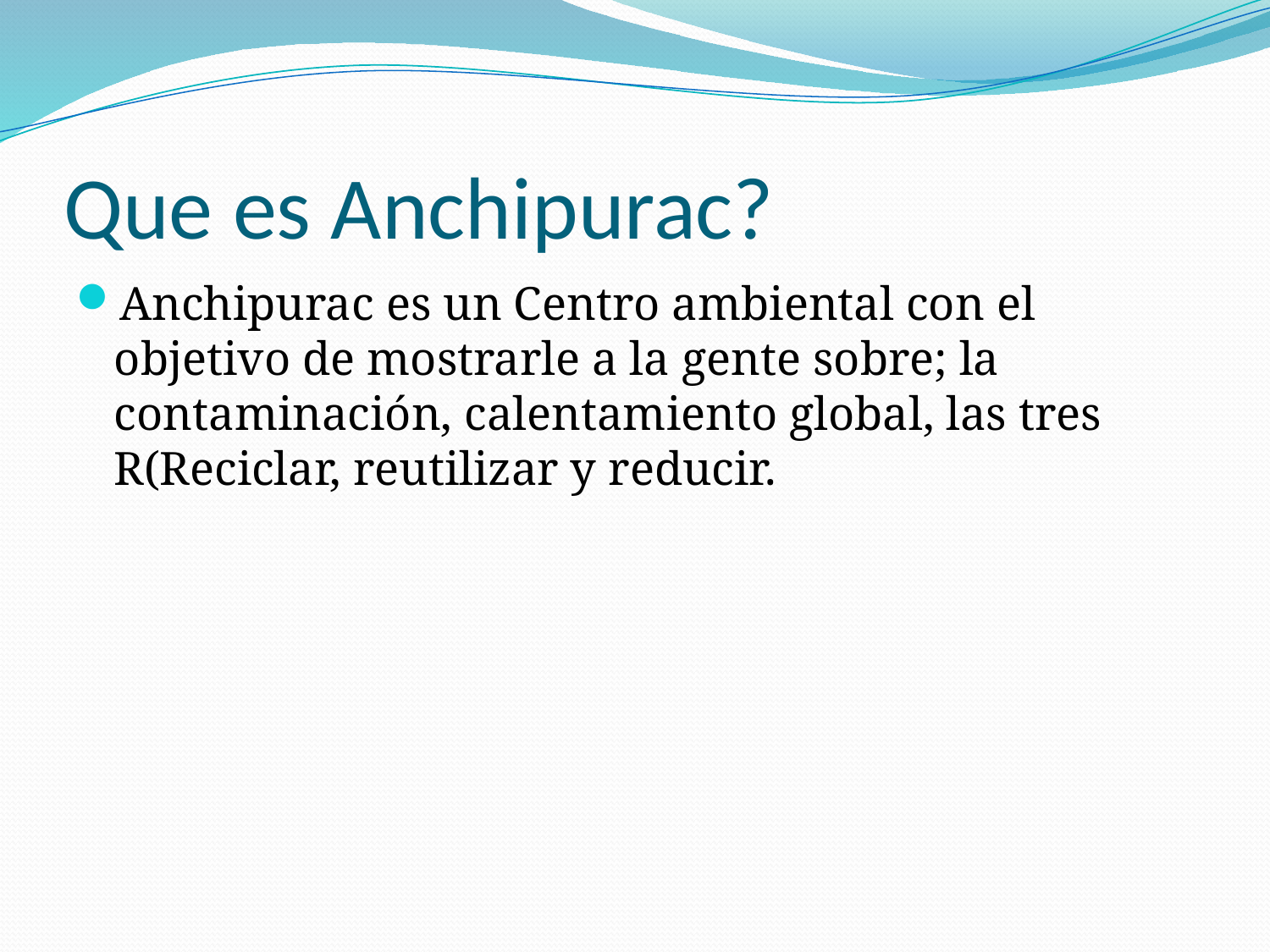

# Que es Anchipurac?
Anchipurac es un Centro ambiental con el objetivo de mostrarle a la gente sobre; la contaminación, calentamiento global, las tres R(Reciclar, reutilizar y reducir.